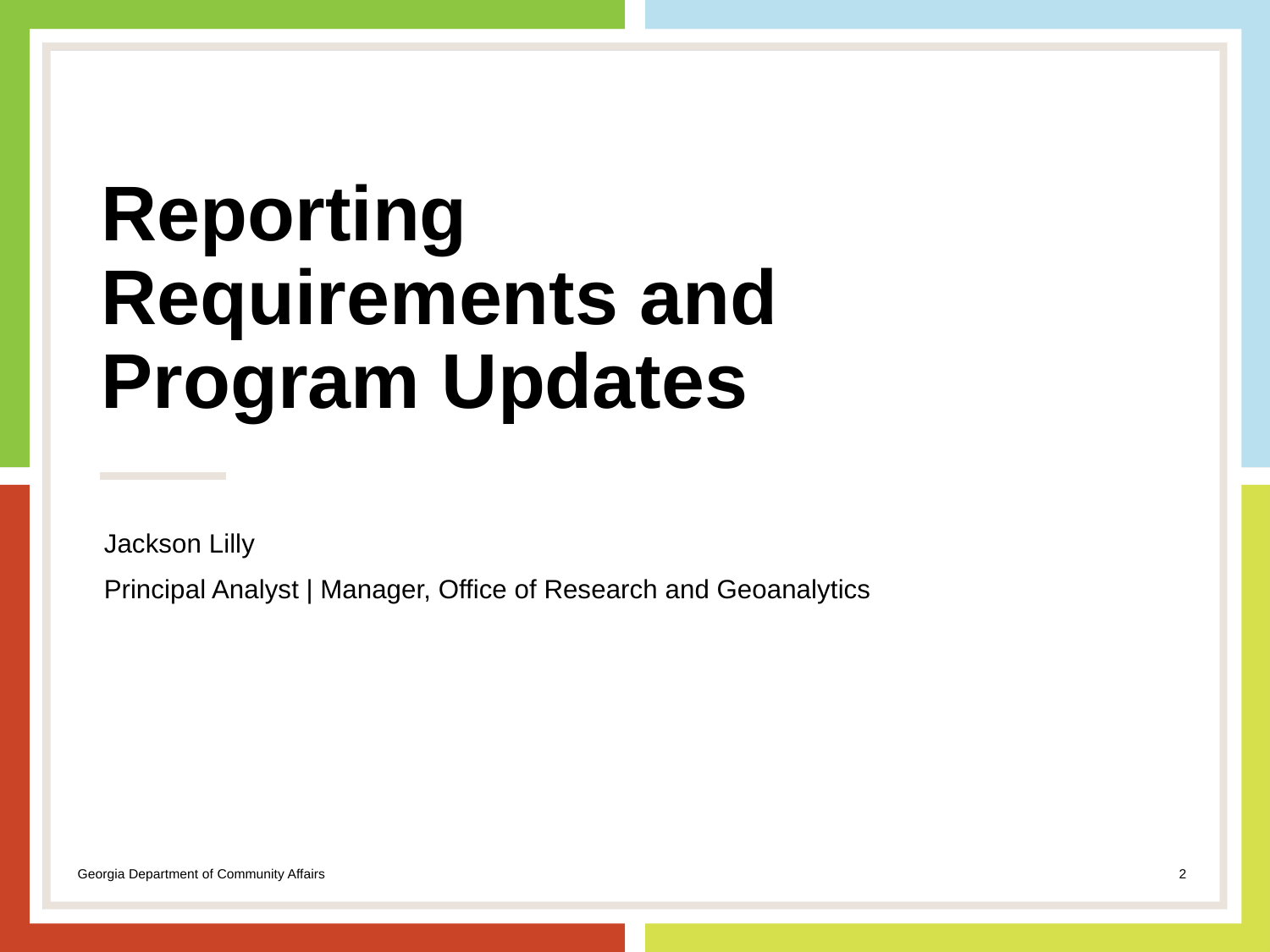

# Reporting Requirements and Program Updates
Jackson Lilly
Principal Analyst | Manager, Office of Research and Geoanalytics